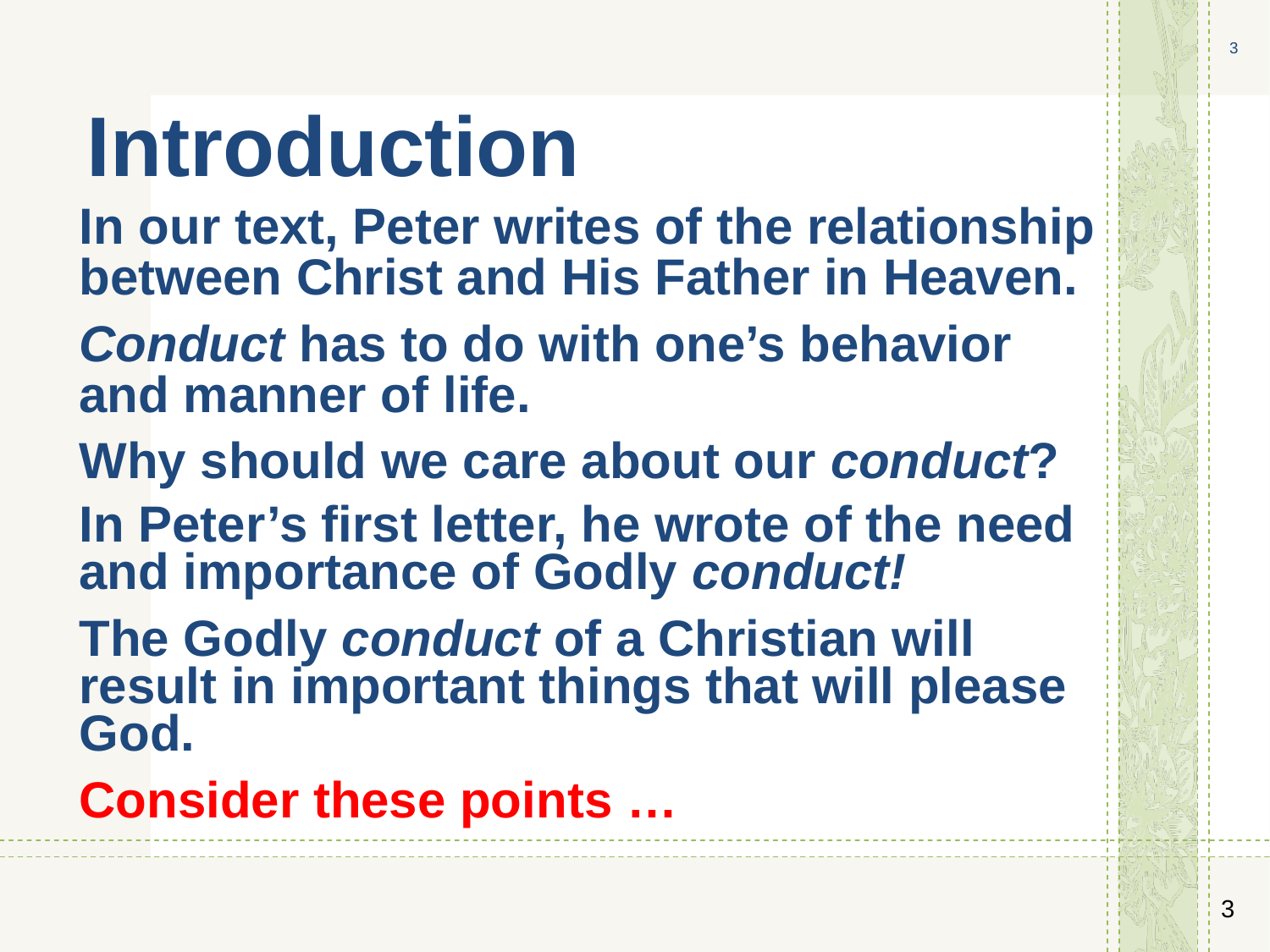

3
# Introduction
In our text, Peter writes of the relationship between Christ and His Father in Heaven.
Conduct has to do with one’s behavior and manner of life.
Why should we care about our conduct?
In Peter’s first letter, he wrote of the need  and importance of Godly conduct!
The Godly conduct of a Christian will result in important things that will please God.
Consider these points …

3